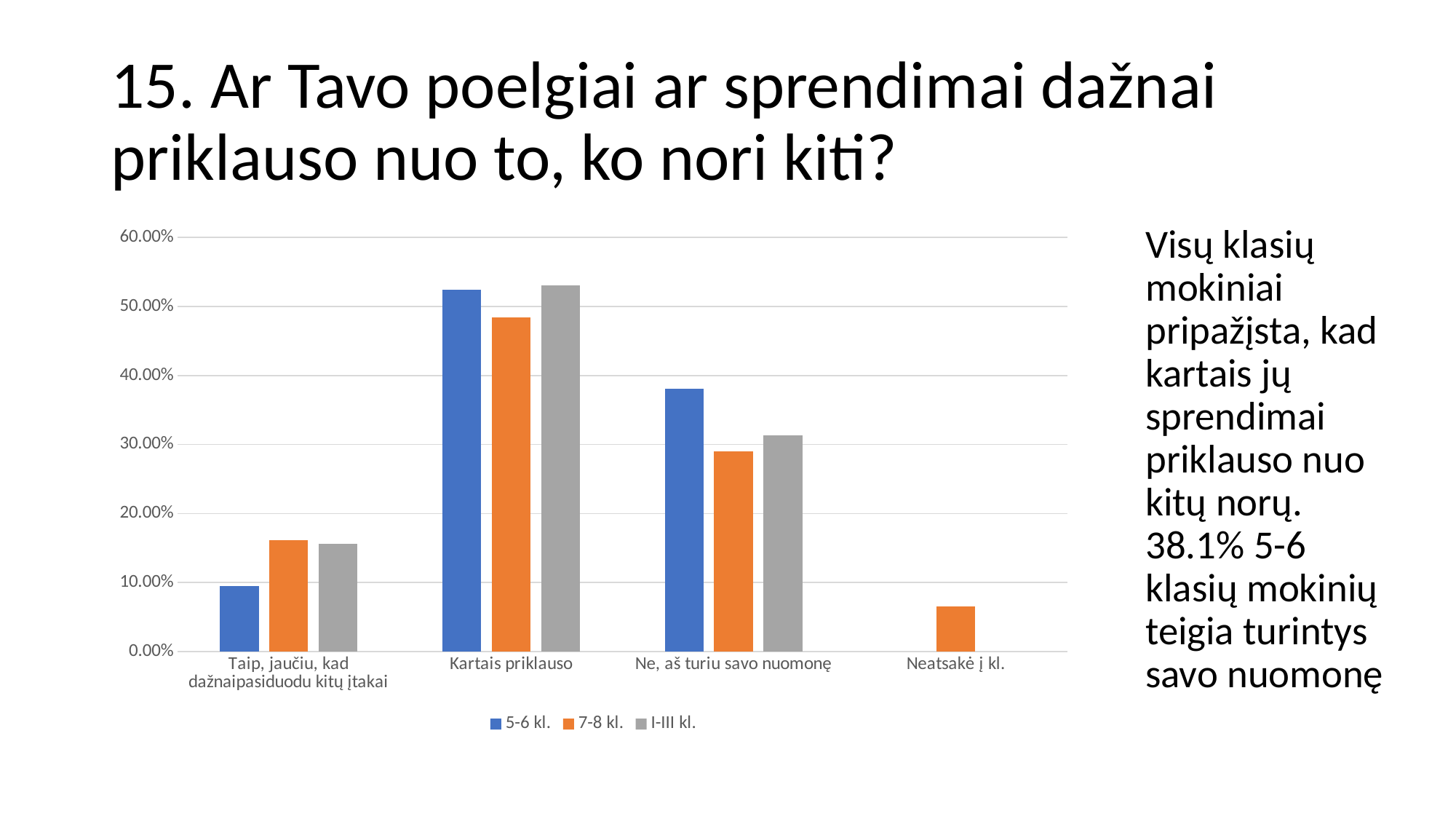

# 15. Ar Tavo poelgiai ar sprendimai dažnai priklauso nuo to, ko nori kiti?

### Chart

| Category | 5-6 kl. | 7-8 kl. | I-III kl. |
|---|---|---|---|
| Taip, jaučiu, kad dažnaipasiduodu kitų įtakai | 0.095 | 0.161 | 0.156 |
| Kartais priklauso | 0.524 | 0.484 | 0.531 |
| Ne, aš turiu savo nuomonę | 0.381 | 0.29 | 0.313 |
| Neatsakė į kl. | None | 0.065 | None |
Visų klasių mokiniai pripažįsta, kad kartais jų sprendimai priklauso nuo kitų norų. 38.1% 5-6 klasių mokinių teigia turintys  savo nuomonę